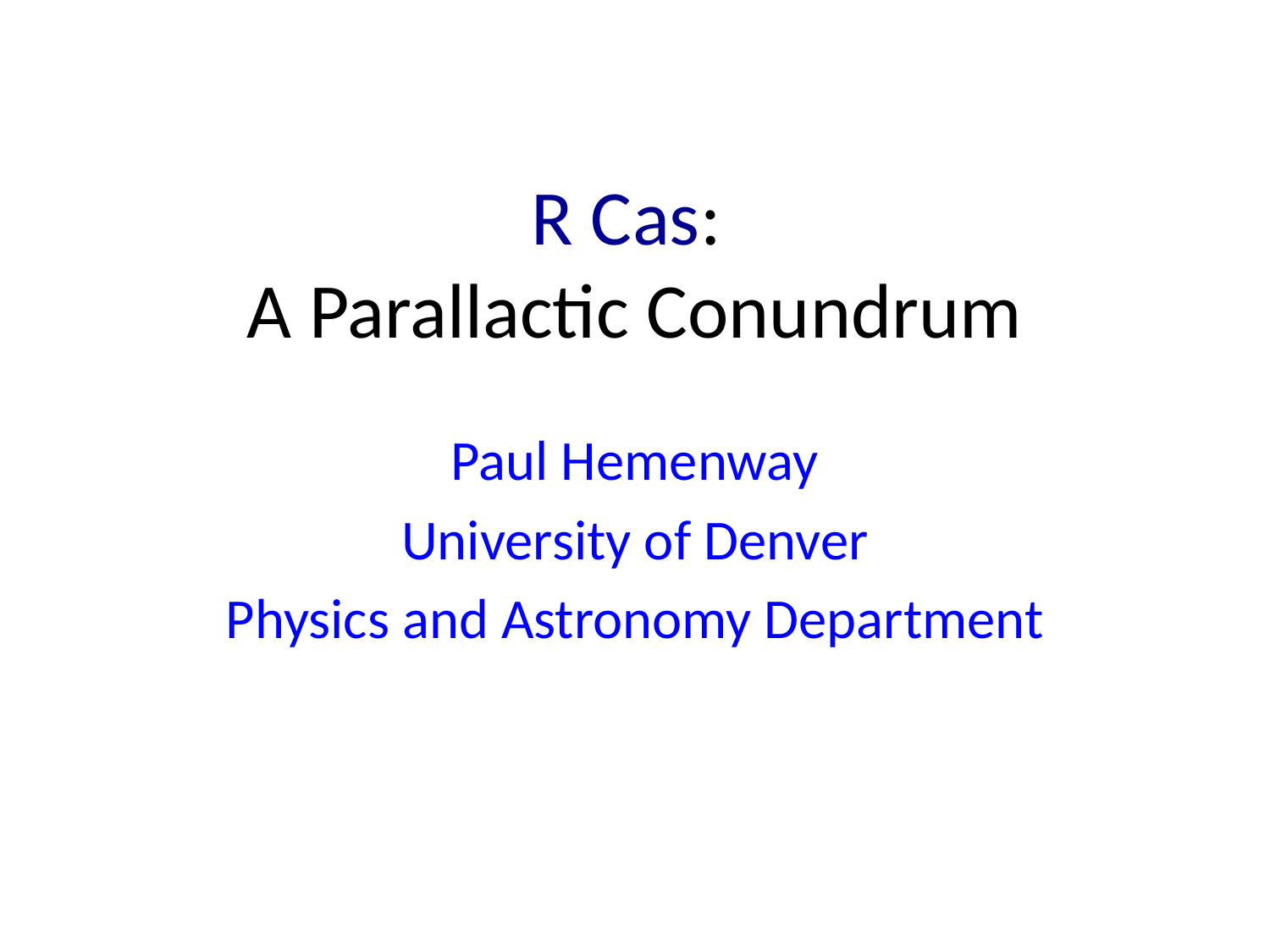

# R Cas: A Parallactic Conundrum
Paul Hemenway
University of Denver
Physics and Astronomy Department